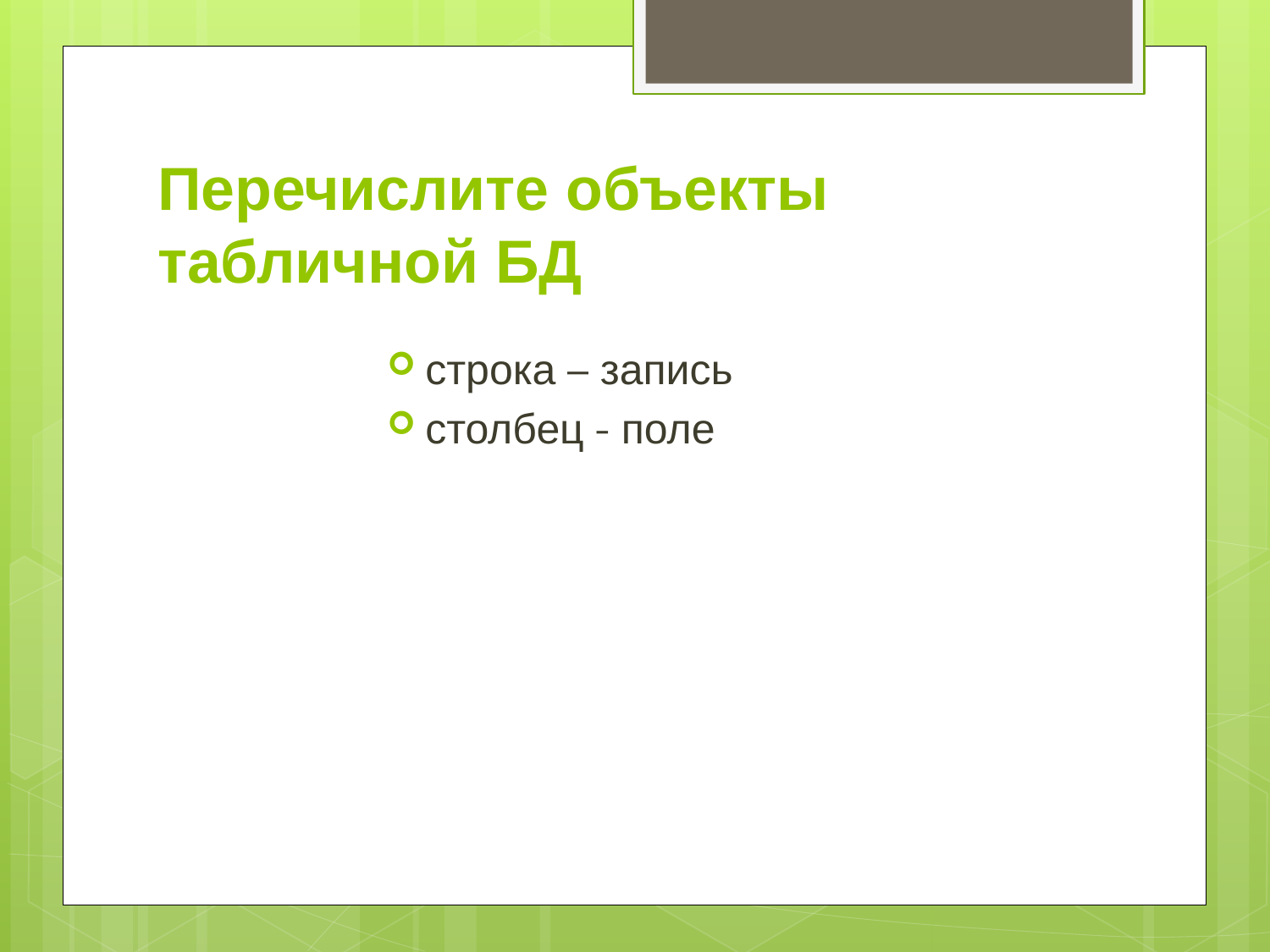

# Перечислите объекты табличной БД
строка – запись
столбец - поле